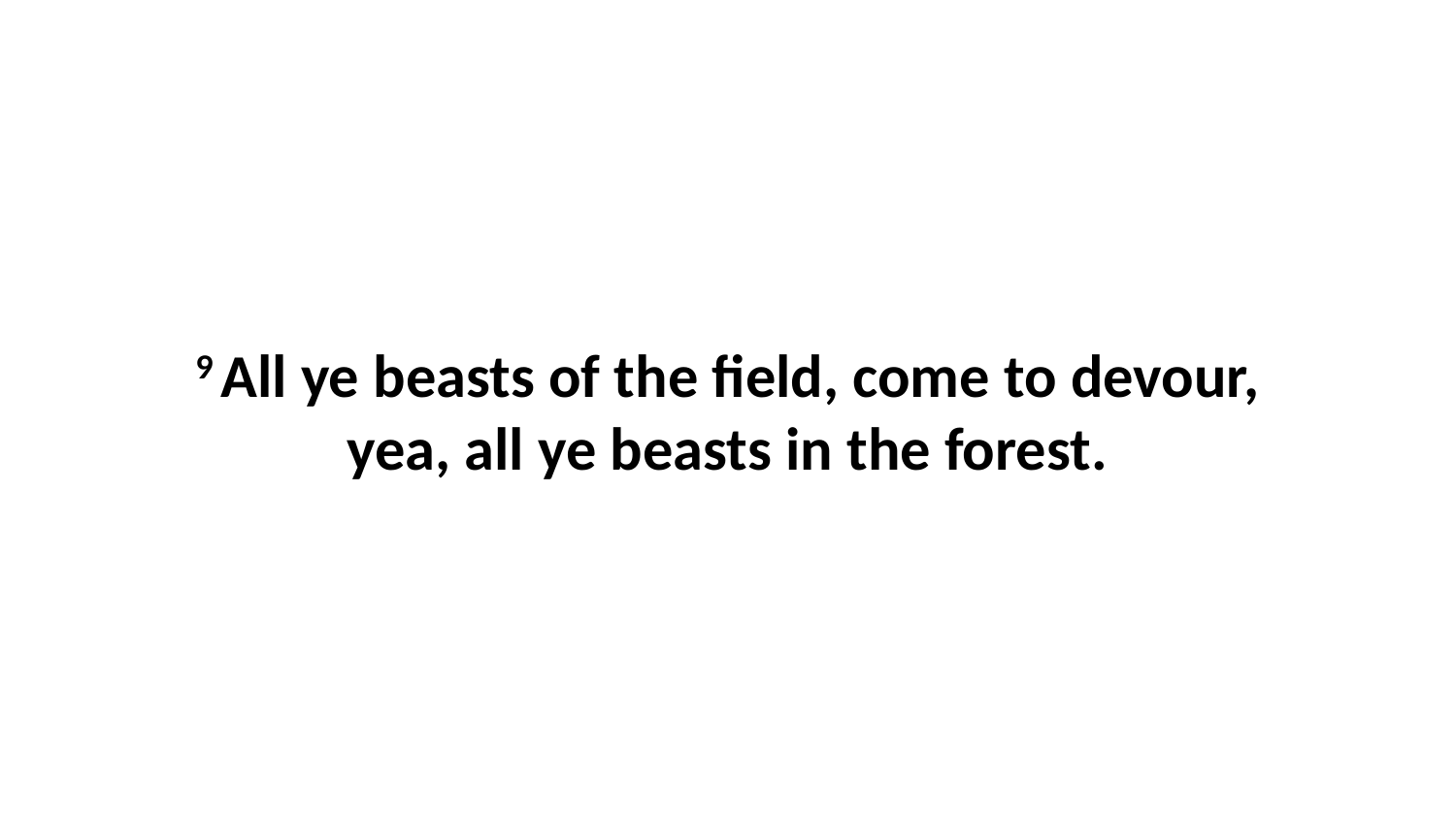

9 All ye beasts of the field, come to devour, yea, all ye beasts in the forest.